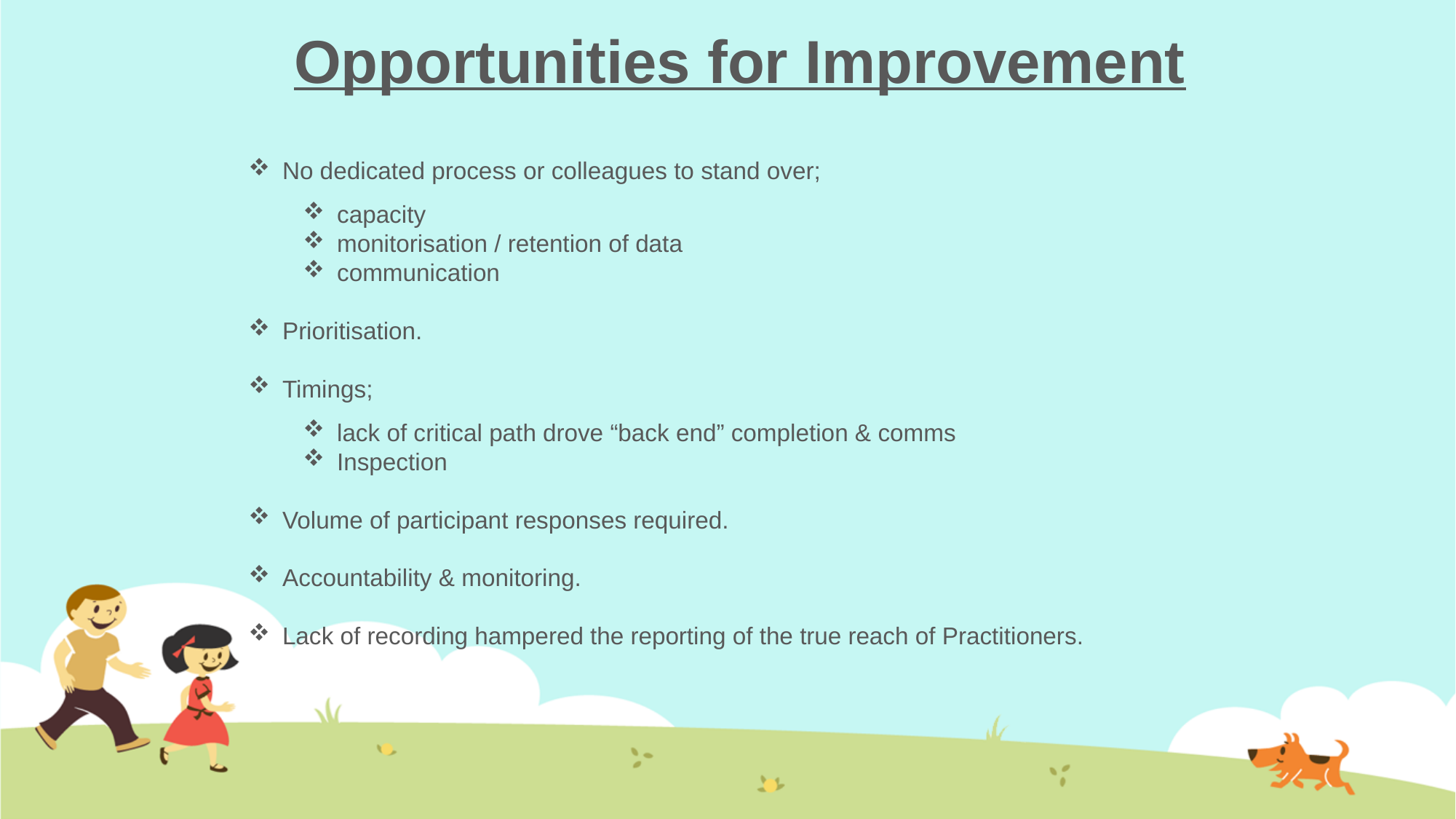

# Opportunities for Improvement
No dedicated process or colleagues to stand over;
capacity
monitorisation / retention of data
communication
Prioritisation.
Timings;
lack of critical path drove “back end” completion & comms
Inspection
Volume of participant responses required.
Accountability & monitoring.
Lack of recording hampered the reporting of the true reach of Practitioners.